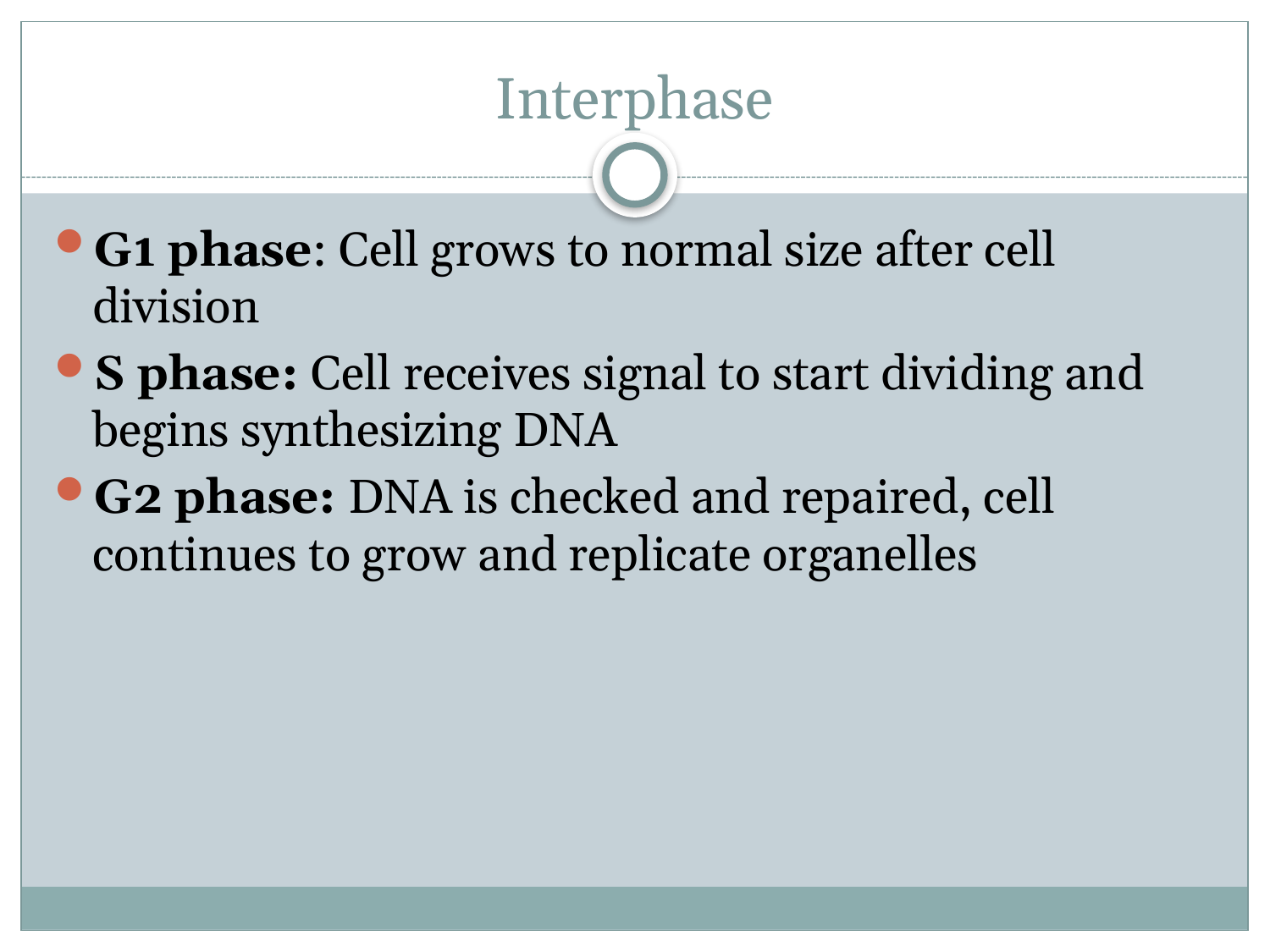

# Interphase
G1 phase: Cell grows to normal size after cell division
S phase: Cell receives signal to start dividing and begins synthesizing DNA
G2 phase: DNA is checked and repaired, cell continues to grow and replicate organelles